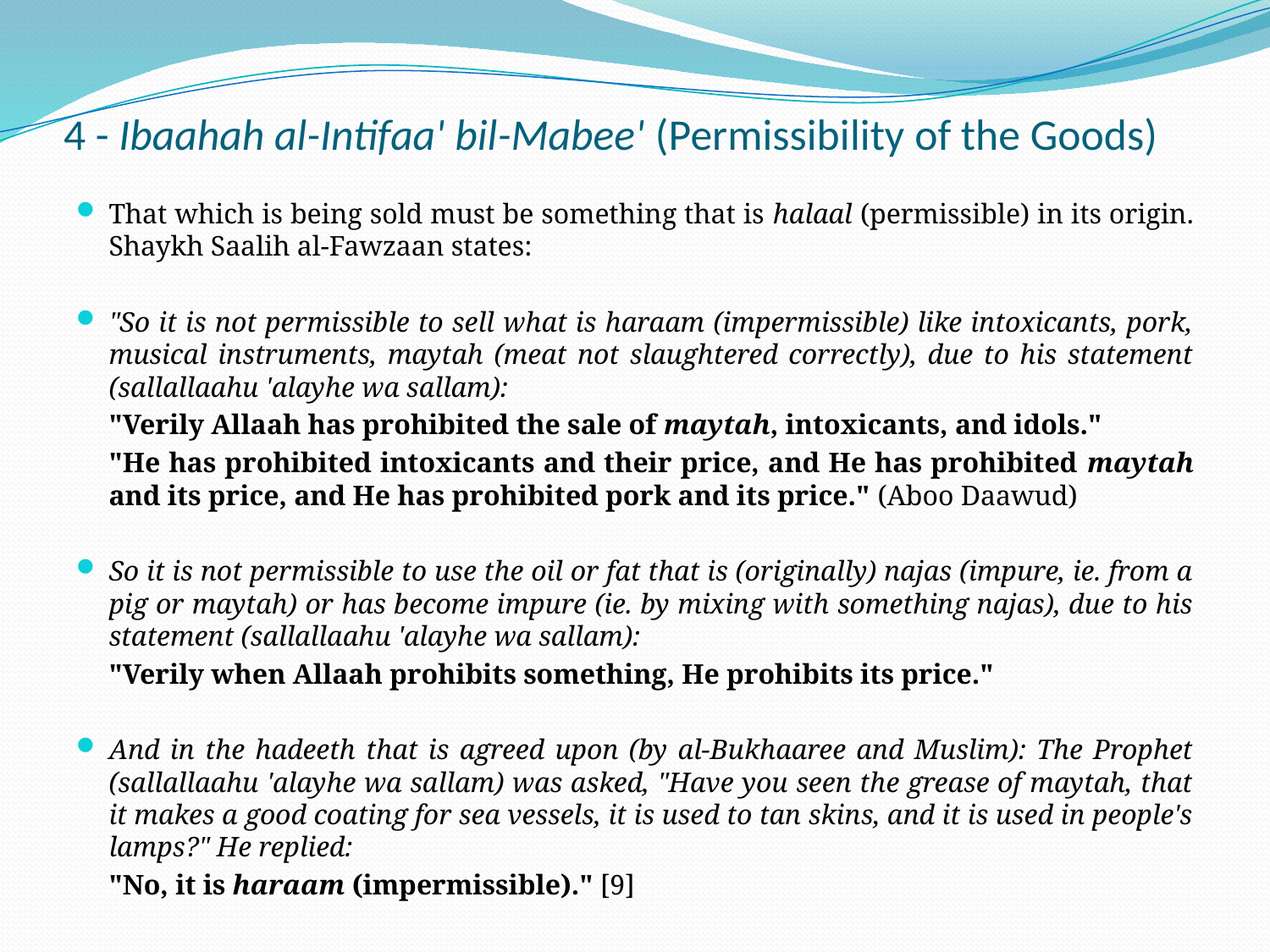

# 4 - Ibaahah al-Intifaa' bil-Mabee' (Permissibility of the Goods)
That which is being sold must be something that is halaal (permissible) in its origin. Shaykh Saalih al-Fawzaan states:

"So it is not permissible to sell what is haraam (impermissible) like intoxicants, pork, musical instruments, maytah (meat not slaughtered correctly), due to his statement (sallallaahu 'alayhe wa sallam):
	"Verily Allaah has prohibited the sale of maytah, intoxicants, and idols."
	"He has prohibited intoxicants and their price, and He has prohibited maytah and its price, and He has prohibited pork and its price." (Aboo Daawud)

So it is not permissible to use the oil or fat that is (originally) najas (impure, ie. from a pig or maytah) or has become impure (ie. by mixing with something najas), due to his statement (sallallaahu 'alayhe wa sallam):
	"Verily when Allaah prohibits something, He prohibits its price."

And in the hadeeth that is agreed upon (by al-Bukhaaree and Muslim): The Prophet (sallallaahu 'alayhe wa sallam) was asked, "Have you seen the grease of maytah, that it makes a good coating for sea vessels, it is used to tan skins, and it is used in people's lamps?" He replied:
	"No, it is haraam (impermissible)." [9]